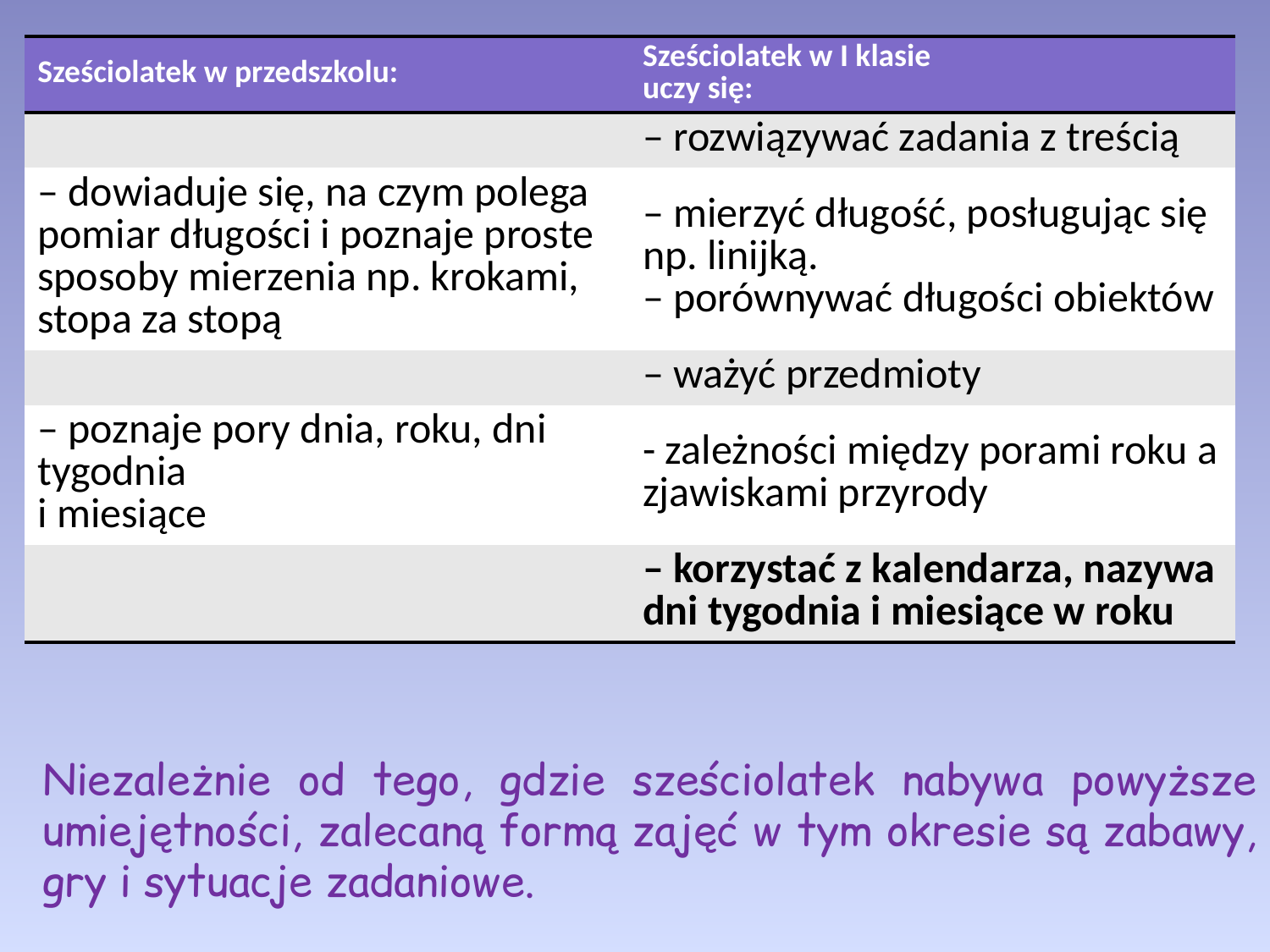

| Sześciolatek w przedszkolu: | Sześciolatek w I klasie uczy się: |
| --- | --- |
|  | – rozwiązywać zadania z treścią |
| – dowiaduje się, na czym polega pomiar długości i poznaje proste sposoby mierzenia np. krokami, stopa za stopą | – mierzyć długość, posługując się np. linijką. – porównywać długości obiektów |
|  | – ważyć przedmioty |
| – poznaje pory dnia, roku, dni tygodnia i miesiące | - zależności między porami roku a zjawiskami przyrody |
|  | – korzystać z kalendarza, nazywa dni tygodnia i miesiące w roku |
Niezależnie od tego, gdzie sześciolatek nabywa powyższe umiejętności, zalecaną formą zajęć w tym okresie są zabawy, gry i sytuacje zadaniowe.